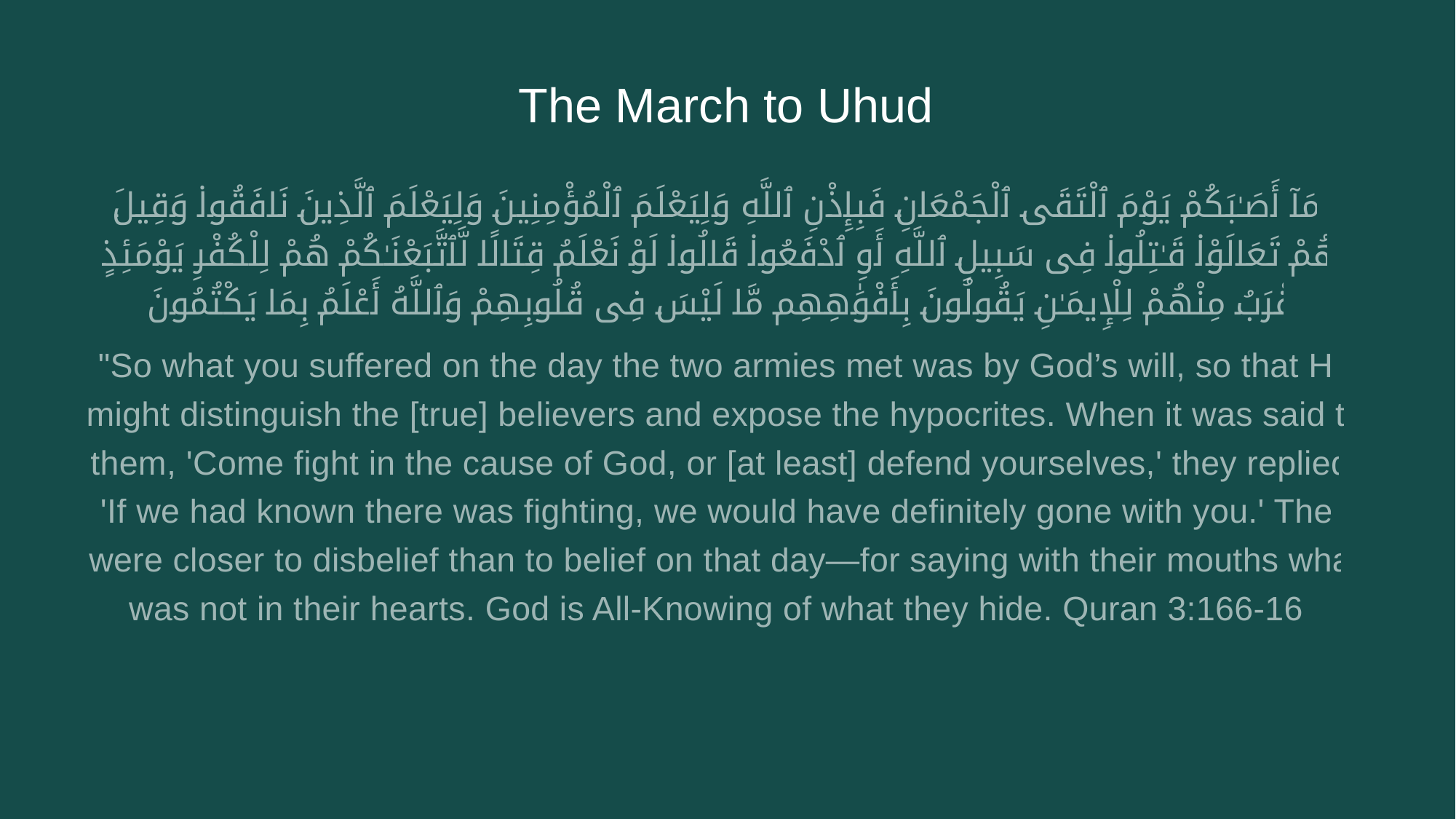

# The March to Uhud
وَمَآ أَصَـٰبَكُمْ يَوْمَ ٱلْتَقَى ٱلْجَمْعَانِ فَبِإِذْنِ ٱللَّهِ وَلِيَعْلَمَ ٱلْمُؤْمِنِينَ وَلِيَعْلَمَ ٱلَّذِينَ نَافَقُوا۟ وَقِيلَ لَهُمْ تَعَالَوْا۟ قَـٰتِلُوا۟ فِى سَبِيلِ ٱللَّهِ أَوِ ٱدْفَعُوا۟ قَالُوا۟ لَوْ نَعْلَمُ قِتَالًا لَّٱتَّبَعْنَـٰكُمْ هُمْ لِلْكُفْرِ يَوْمَئِذٍ أَقْرَبُ مِنْهُمْ لِلْإِيمَـٰنِ يَقُولُونَ بِأَفْوَٰهِهِم مَّا لَيْسَ فِى قُلُوبِهِمْ وَٱللَّهُ أَعْلَمُ بِمَا يَكْتُمُونَ
"So what you suffered on the day the two armies met was by God’s will, so that He might distinguish the [true] believers and expose the hypocrites. When it was said to them, 'Come fight in the cause of God, or [at least] defend yourselves,' they replied, 'If we had known there was fighting, we would have definitely gone with you.' They were closer to disbelief than to belief on that day—for saying with their mouths what was not in their hearts. God is All-Knowing of what they hide. Quran 3:166-167